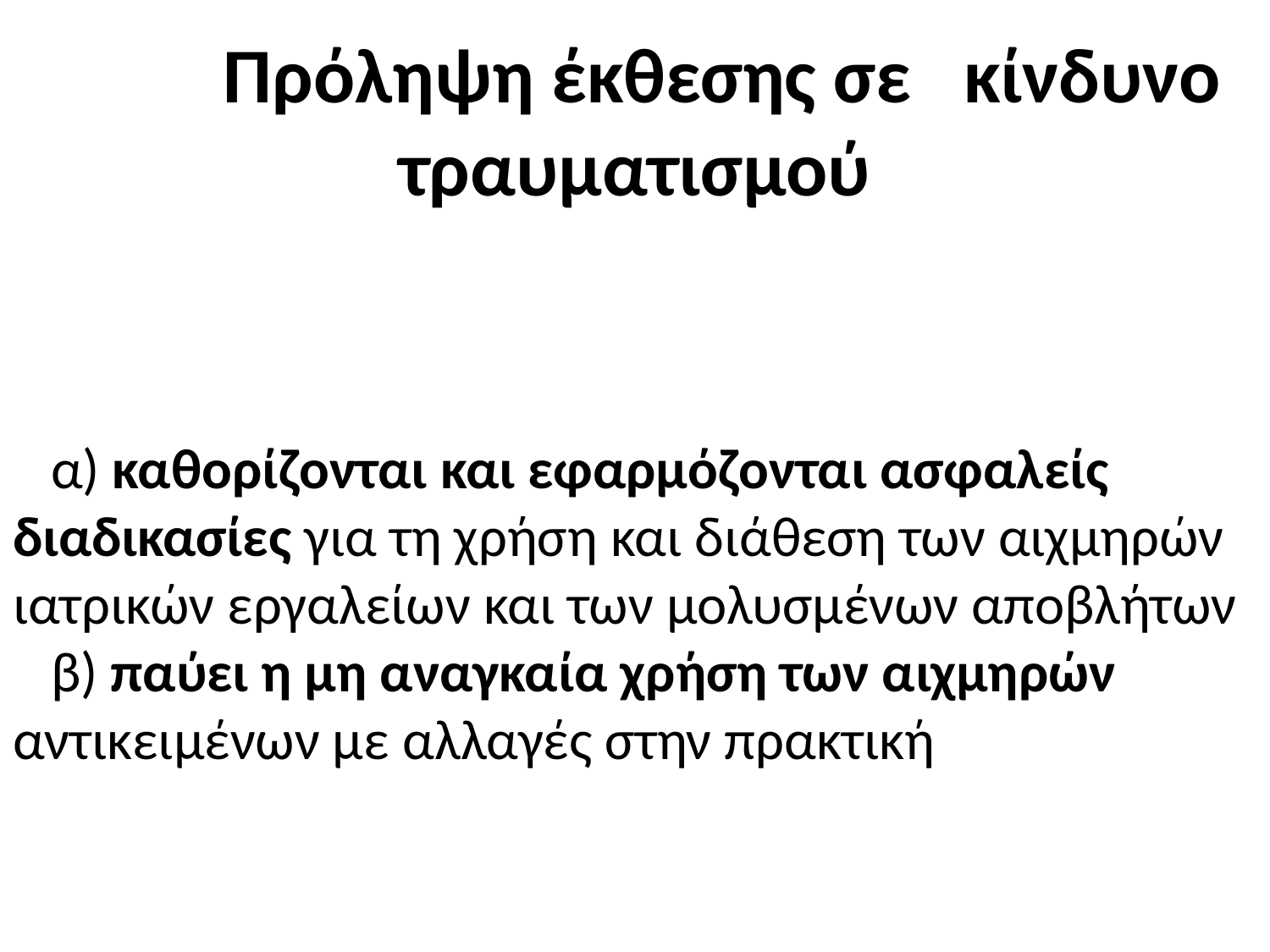

Πρόληψη έκθεσης σε   κίνδυνο τραυματισμού

   α) καθορίζονται και εφαρμόζονται ασφαλείς διαδικασίες για τη χρήση και διάθεση των αιχμηρών ιατρικών εργαλείων και των μολυσμένων αποβλήτων
   β) παύει η μη αναγκαία χρήση των αιχμηρών αντικειμένων με αλλαγές στην πρακτική